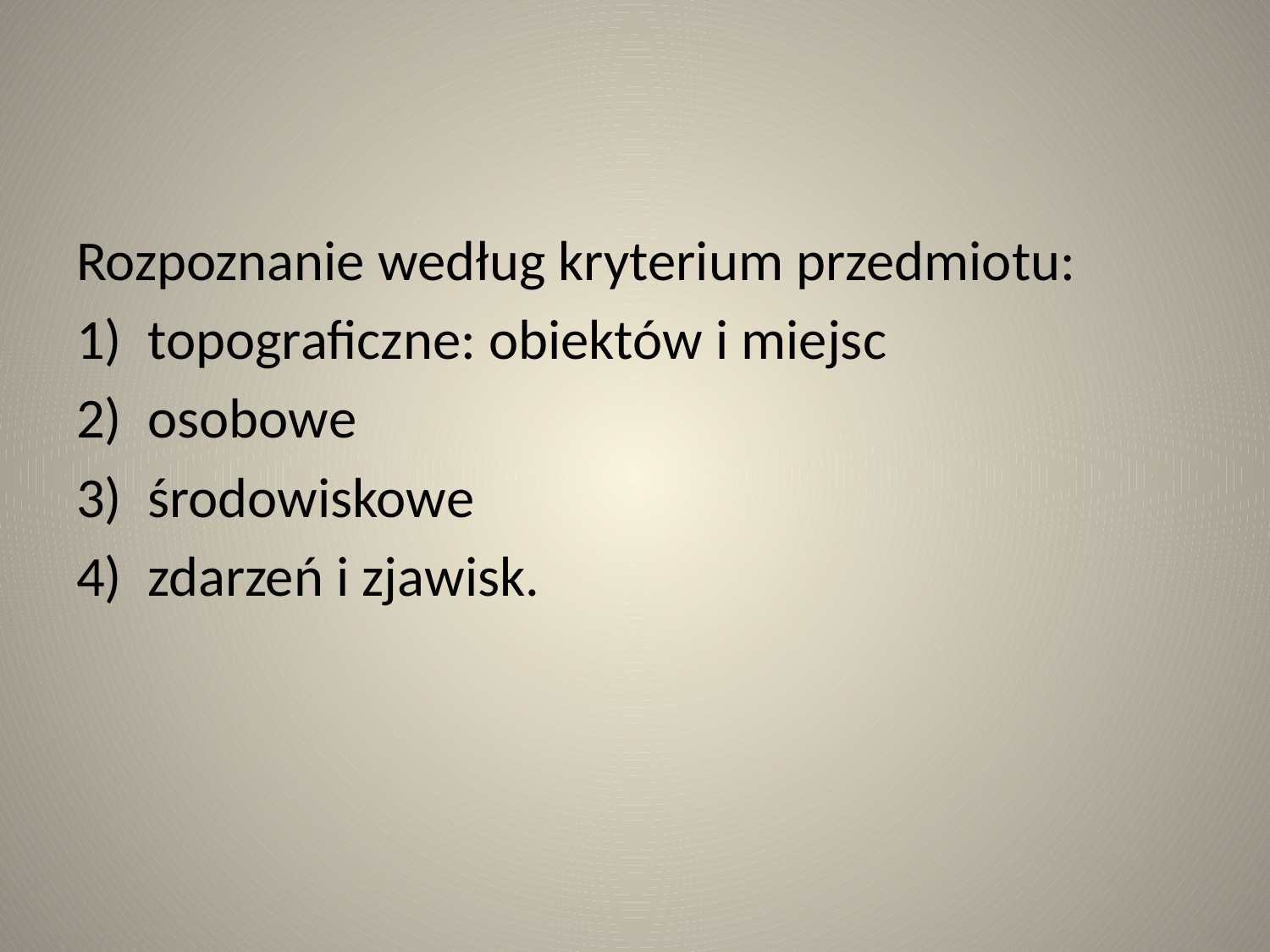

Rozpoznanie według kryterium przedmiotu:
topograficzne: obiektów i miejsc
osobowe
środowiskowe
zdarzeń i zjawisk.